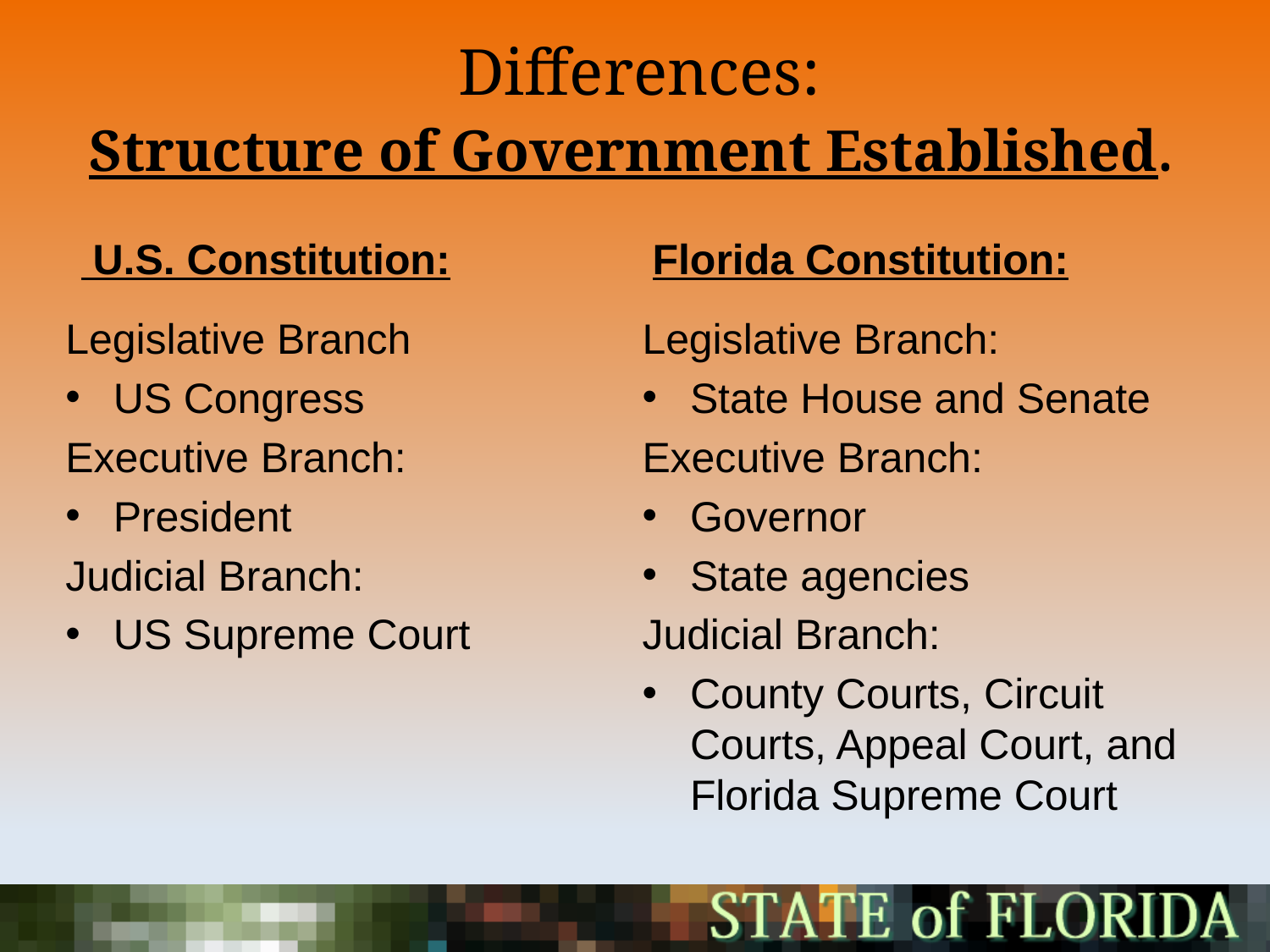

# Differences: Structure of Government Established.
 U.S. Constitution:
Florida Constitution:
Legislative Branch
US Congress
Executive Branch:
President
Judicial Branch:
US Supreme Court
Legislative Branch:
State House and Senate
Executive Branch:
Governor
State agencies
Judicial Branch:
County Courts, Circuit Courts, Appeal Court, and Florida Supreme Court